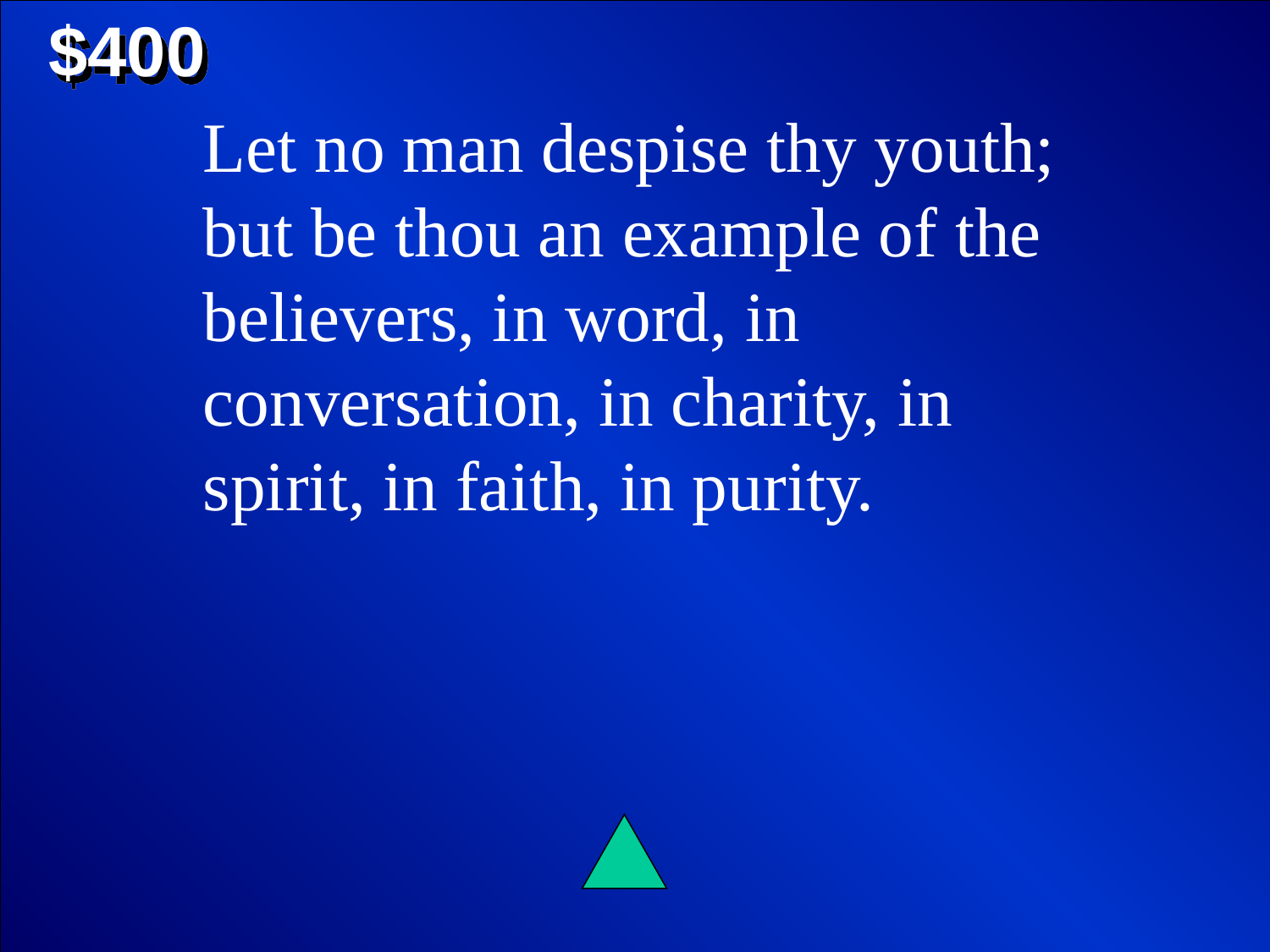

$400
Let no man despise thy youth; but be thou an example of the believers, in word, in conversation, in charity, in spirit, in faith, in purity.